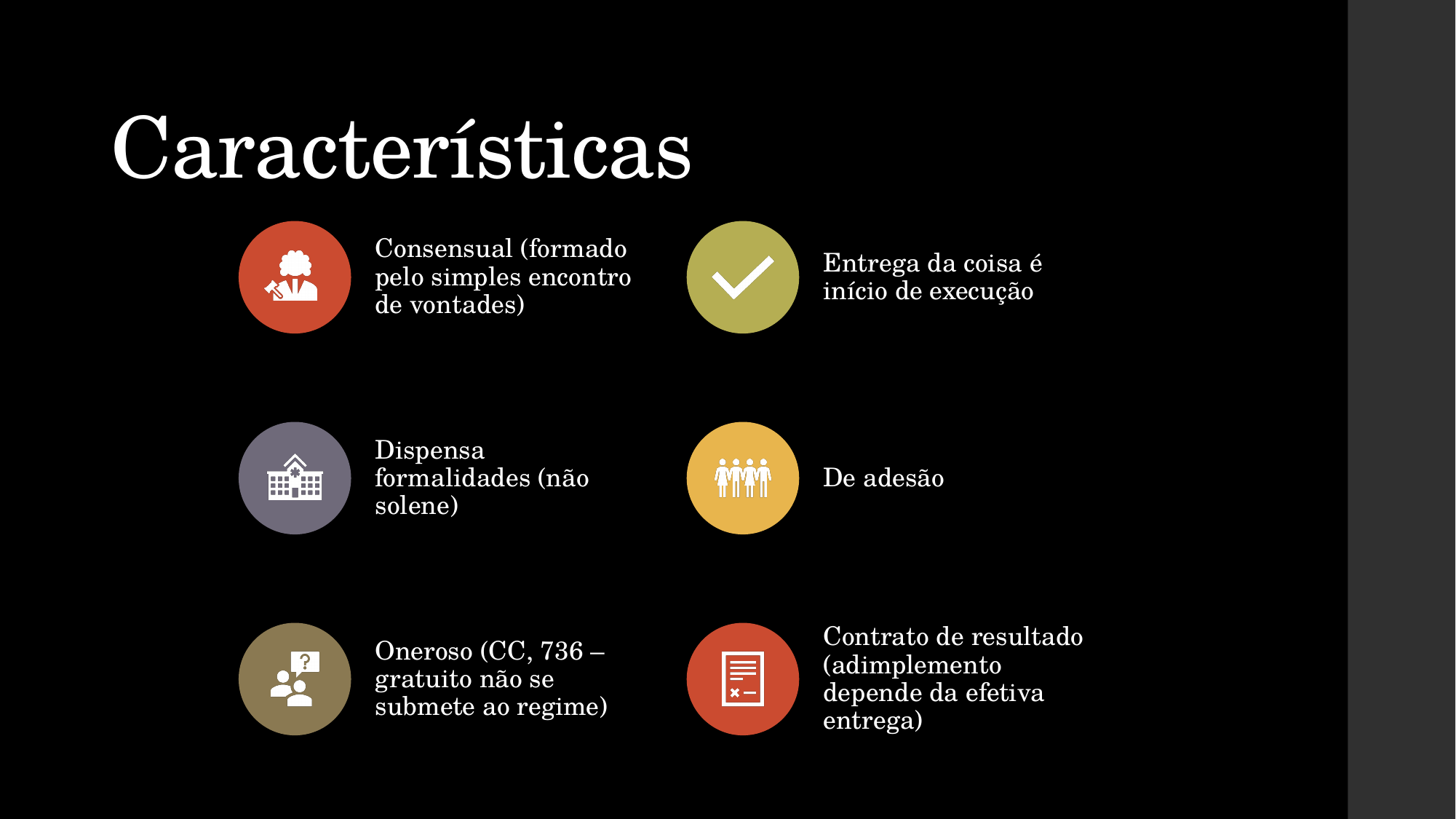

# Características
Consensual (formado pelo simples encontro de vontades)
Entrega da coisa é início de execução
Dispensa formalidades (não solene)
De adesão
Oneroso (CC, 736 – gratuito não se submete ao regime)
Contrato de resultado (adimplemento depende da efetiva entrega)